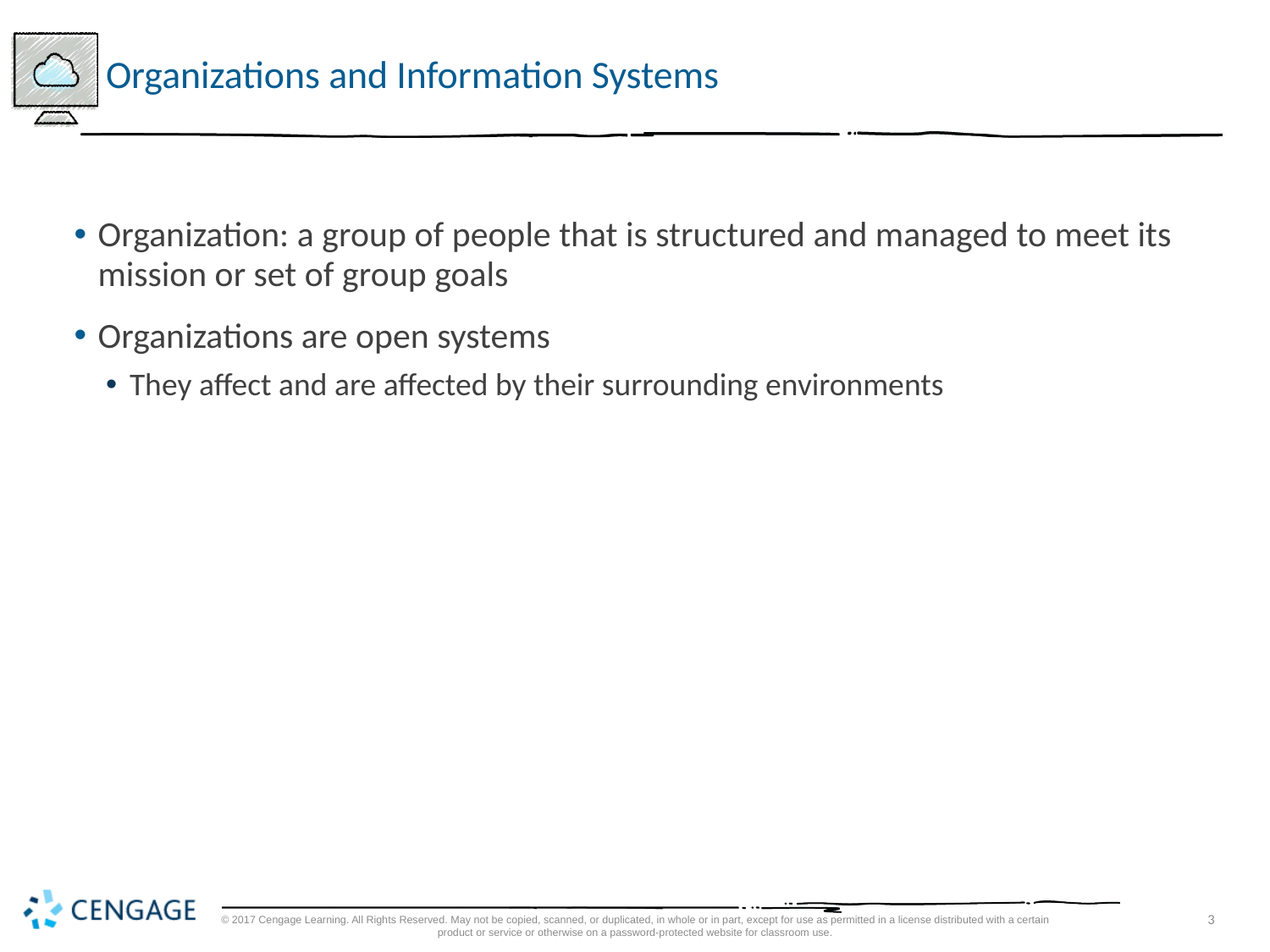

3
# Organizations and Information Systems
Organization: a group of people that is structured and managed to meet its mission or set of group goals
Organizations are open systems
They affect and are affected by their surrounding environments

© 2017 Cengage Learning. All Rights Reserved. May not be copied, scanned, or duplicated, in whole or in part, except for use as permitted in a license distributed with a certain product or service or otherwise on a password-protected website for classroom use.